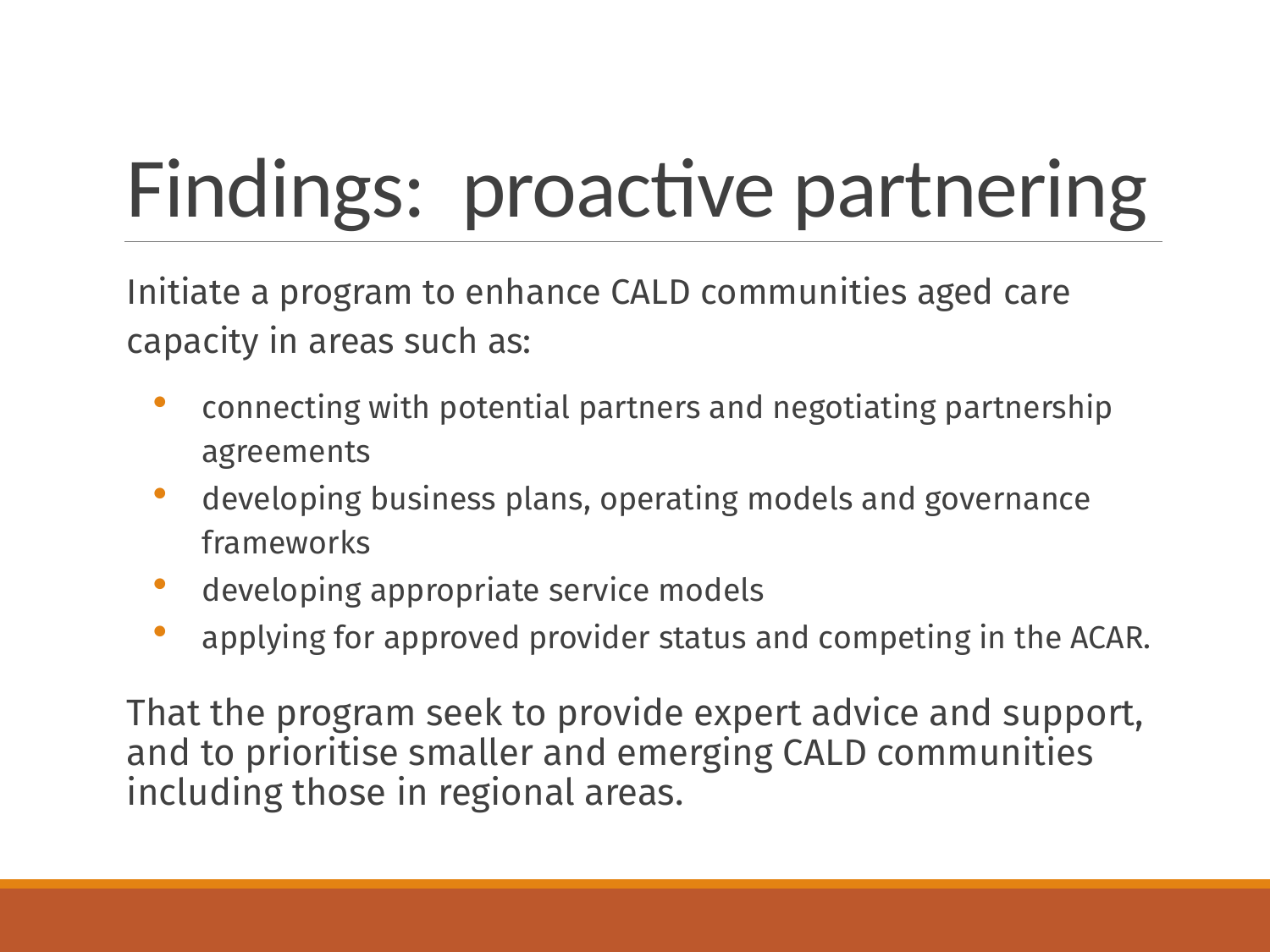

# Findings:  proactive partnering
Initiate a program to enhance CALD communities aged care capacity in areas such as:
connecting with potential partners and negotiating partnership agreements
developing business plans, operating models and governance frameworks
developing appropriate service models
applying for approved provider status and competing in the ACAR.
That the program seek to provide expert advice and support, and to prioritise smaller and emerging CALD communities including those in regional areas.